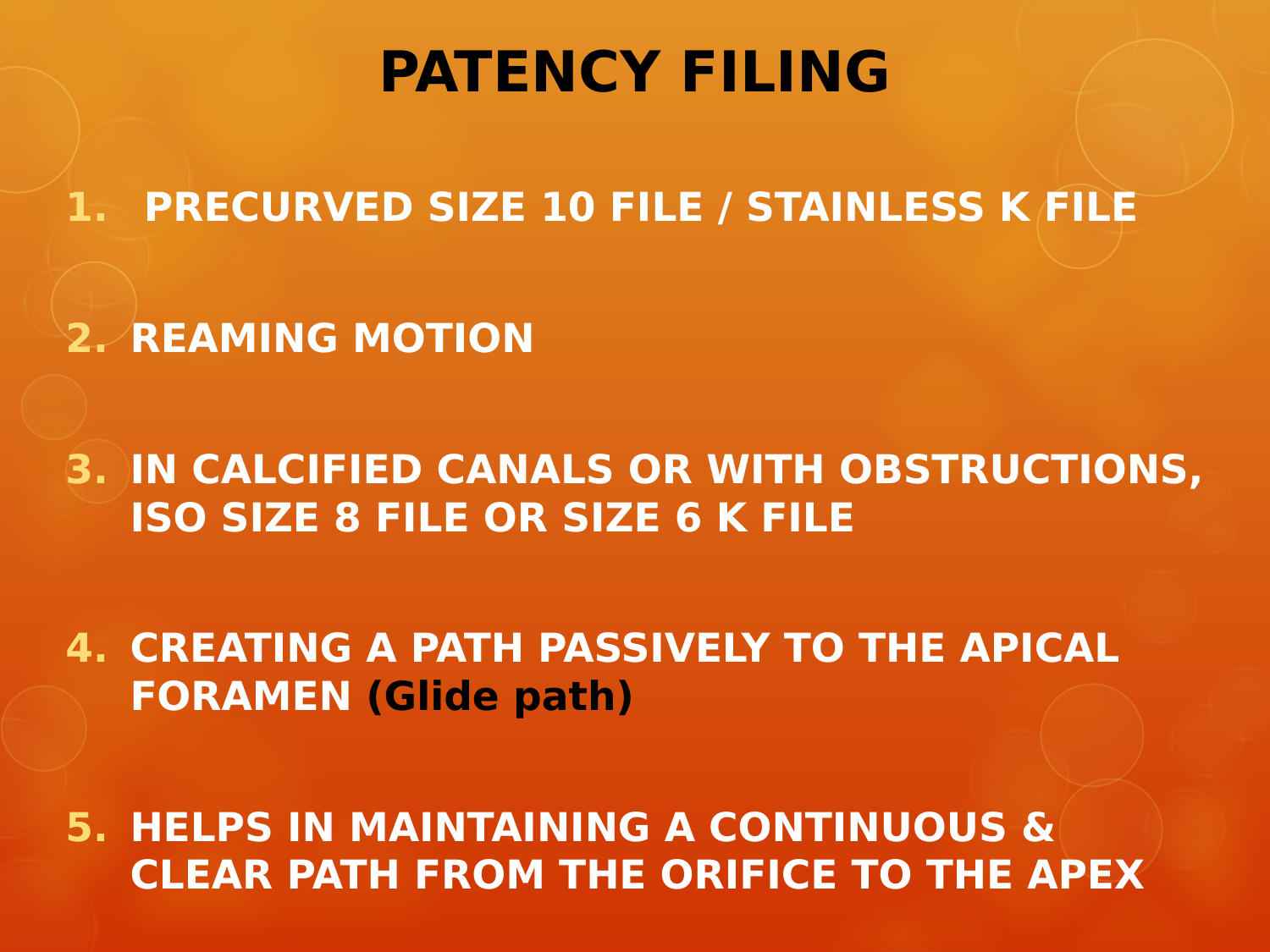

# PATENCY FILING
 PRECURVED SIZE 10 FILE / STAINLESS K FILE

REAMING MOTION

IN CALCIFIED CANALS OR WITH OBSTRUCTIONS, ISO SIZE 8 FILE OR SIZE 6 K FILE

CREATING A PATH PASSIVELY TO THE APICAL FORAMEN (Glide path)

HELPS IN MAINTAINING A CONTINUOUS & CLEAR PATH FROM THE ORIFICE TO THE APEX